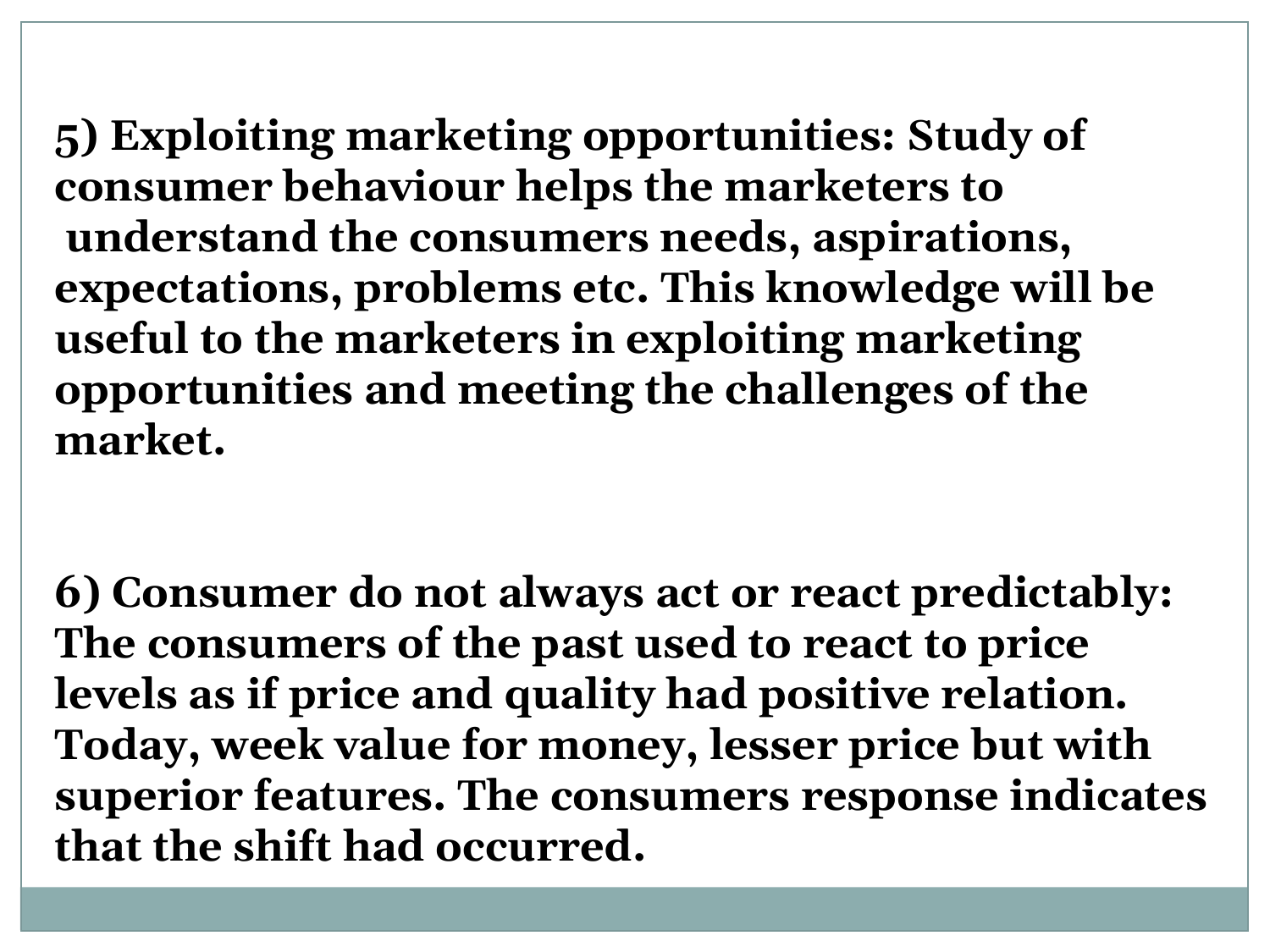

5) Exploiting marketing opportunities: Study of consumer behaviour helps the marketers to  understand the consumers needs, aspirations, expectations, problems etc. This knowledge will be useful to the marketers in exploiting marketing opportunities and meeting the challenges of the market.

6) Consumer do not always act or react predictably: The consumers of the past used to react to price levels as if price and quality had positive relation. Today, week value for money, lesser price but with superior features. The consumers response indicates that the shift had occurred.